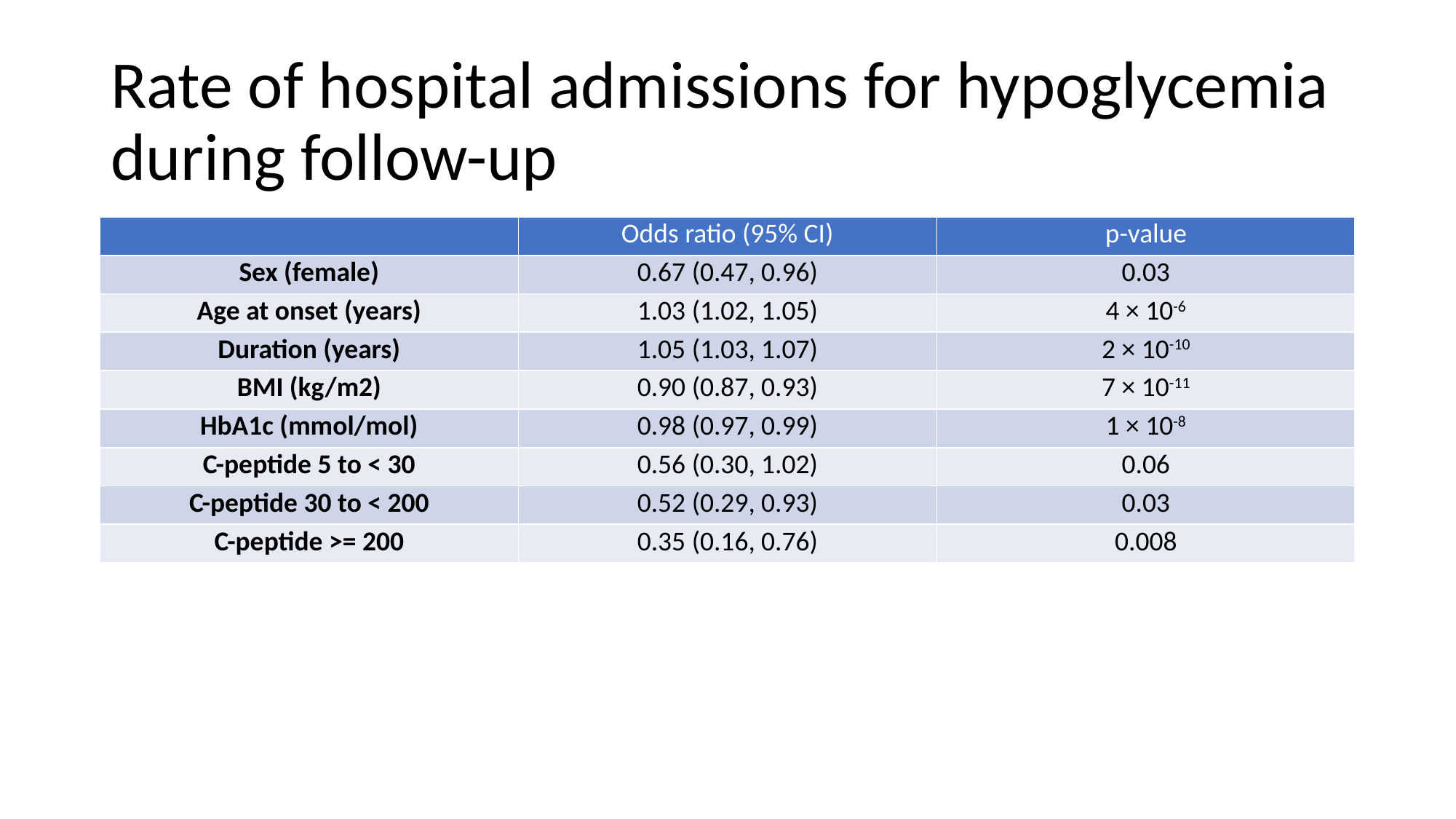

Rate of hospital admissions for hypoglycemia during follow-up
|  | Odds ratio (95% CI) | p-value |
| --- | --- | --- |
| Sex (female) | 0.67 (0.47, 0.96) | 0.03 |
| Age at onset (years) | 1.03 (1.02, 1.05) | 4 × 10-6 |
| Duration (years) | 1.05 (1.03, 1.07) | 2 × 10-10 |
| BMI (kg/m2) | 0.90 (0.87, 0.93) | 7 × 10-11 |
| HbA1c (mmol/mol) | 0.98 (0.97, 0.99) | 1 × 10-8 |
| C-peptide 5 to < 30 | 0.56 (0.30, 1.02) | 0.06 |
| C-peptide 30 to < 200 | 0.52 (0.29, 0.93) | 0.03 |
| C-peptide >= 200 | 0.35 (0.16, 0.76) | 0.008 |